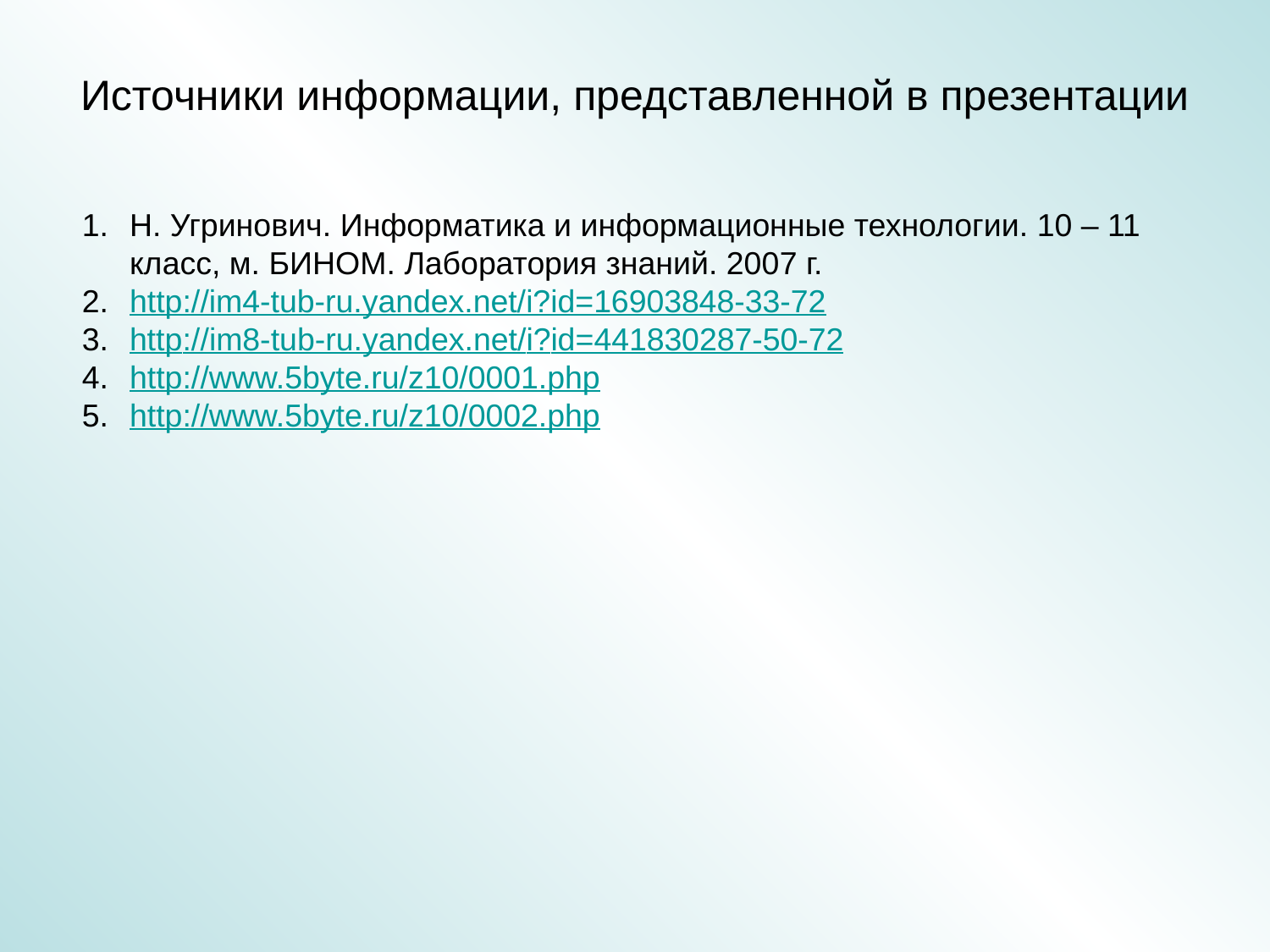

# Источники информации, представленной в презентации
Н. Угринович. Информатика и информационные технологии. 10 – 11 класс, м. БИНОМ. Лаборатория знаний. 2007 г.
http://im4-tub-ru.yandex.net/i?id=16903848-33-72
http://im8-tub-ru.yandex.net/i?id=441830287-50-72
http://www.5byte.ru/z10/0001.php
http://www.5byte.ru/z10/0002.php